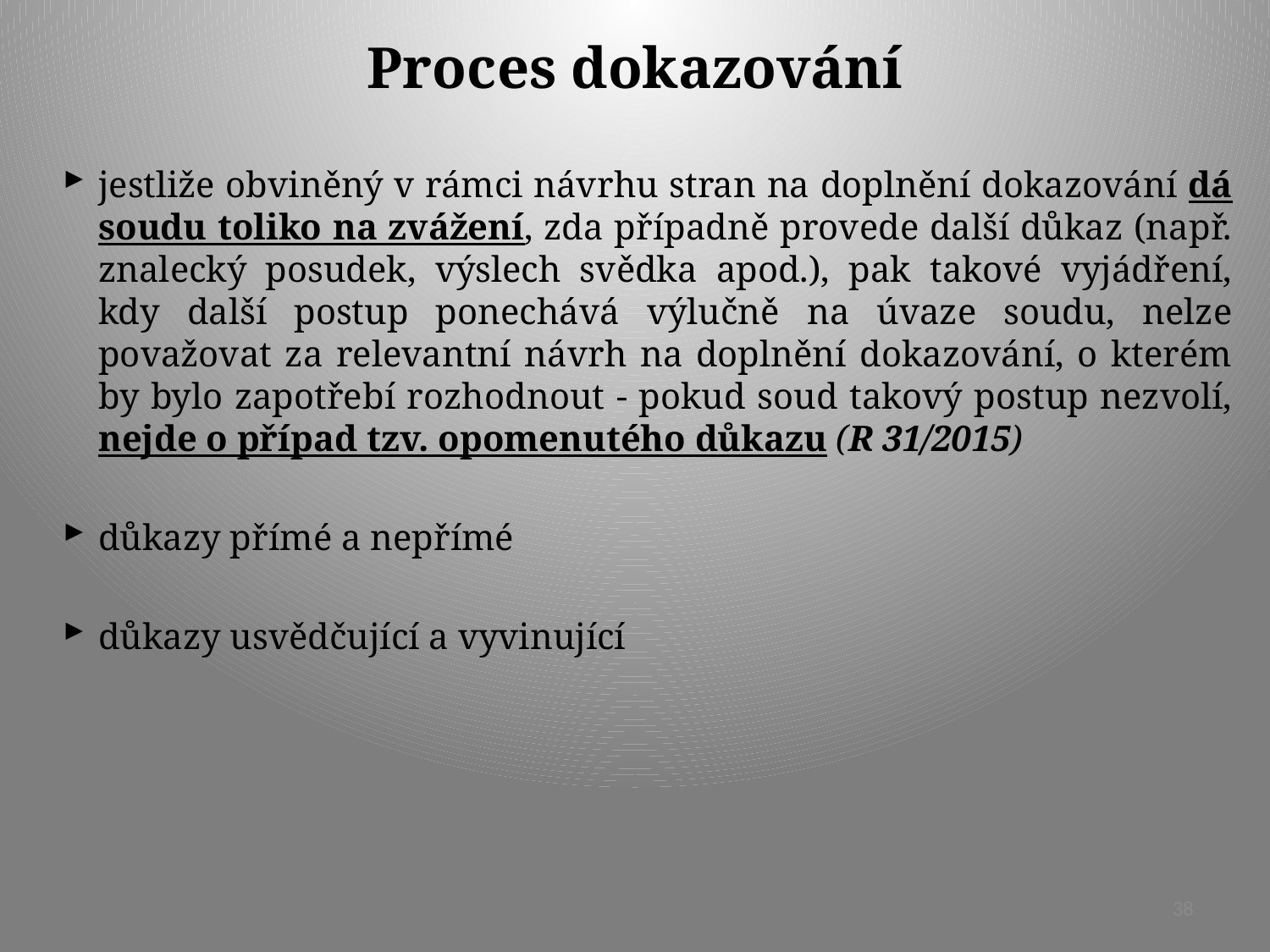

# Proces dokazování
jestliže obviněný v rámci návrhu stran na doplnění dokazování dá soudu toliko na zvážení, zda případně provede další důkaz (např. znalecký posudek, výslech svědka apod.), pak takové vyjádření, kdy další postup ponechává výlučně na úvaze soudu, nelze považovat za relevantní návrh na doplnění dokazování, o kterém by bylo zapotřebí rozhodnout - pokud soud takový postup nezvolí, nejde o případ tzv. opomenutého důkazu (R 31/2015)

důkazy přímé a nepřímé

důkazy usvědčující a vyvinující

38